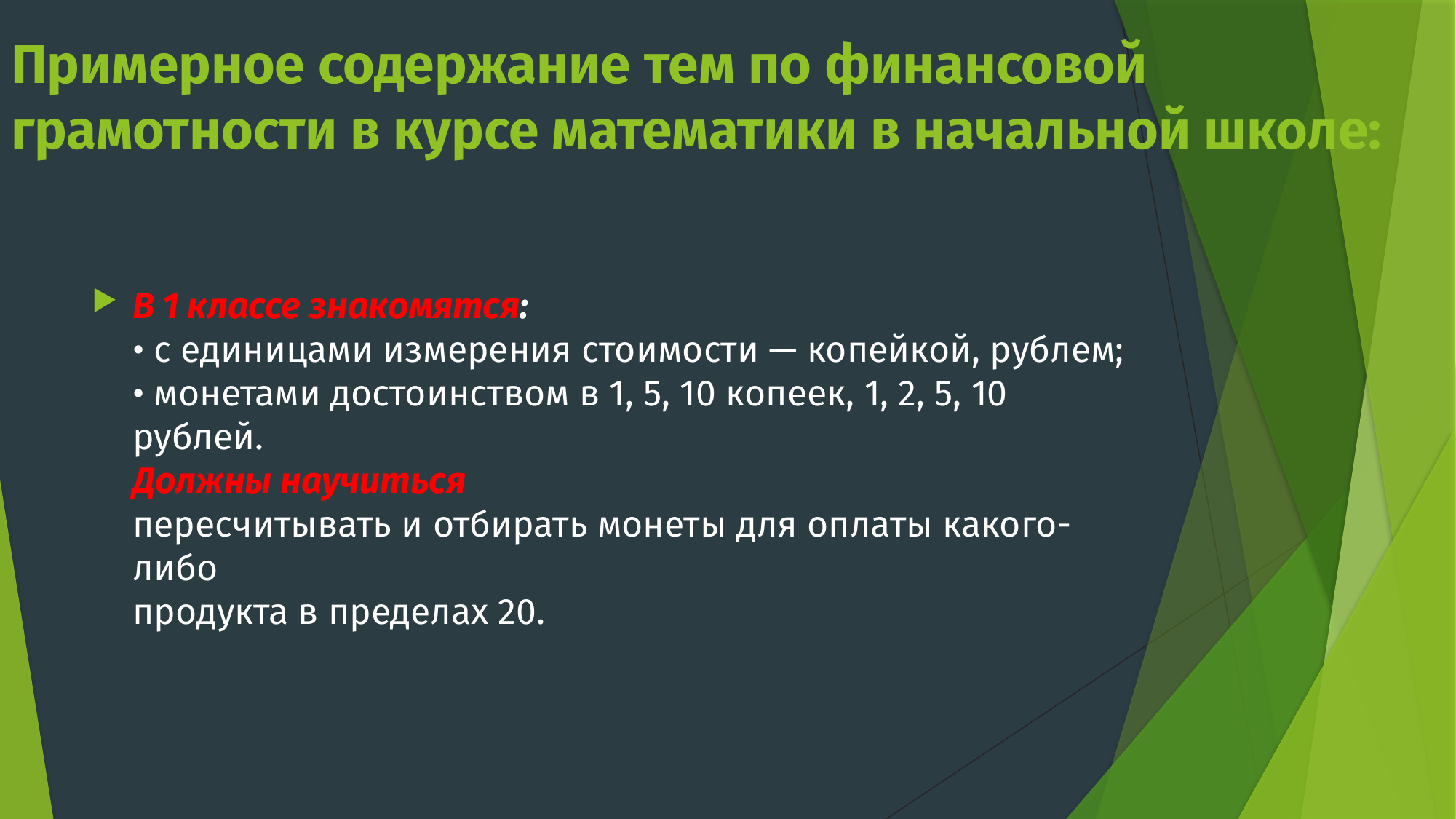

# Примерное содержание тем по финансовой грамотности в курсе математики в начальной школе:
В 1 классе знакомятся:
• с единицами измерения стоимости — копейкой, рублем;
• монетами достоинством в 1, 5, 10 копеек, 1, 2, 5, 10 рублей.
Должны научиться
пересчитывать и отбирать монеты для оплаты какого-либо
продукта в пределах 20.